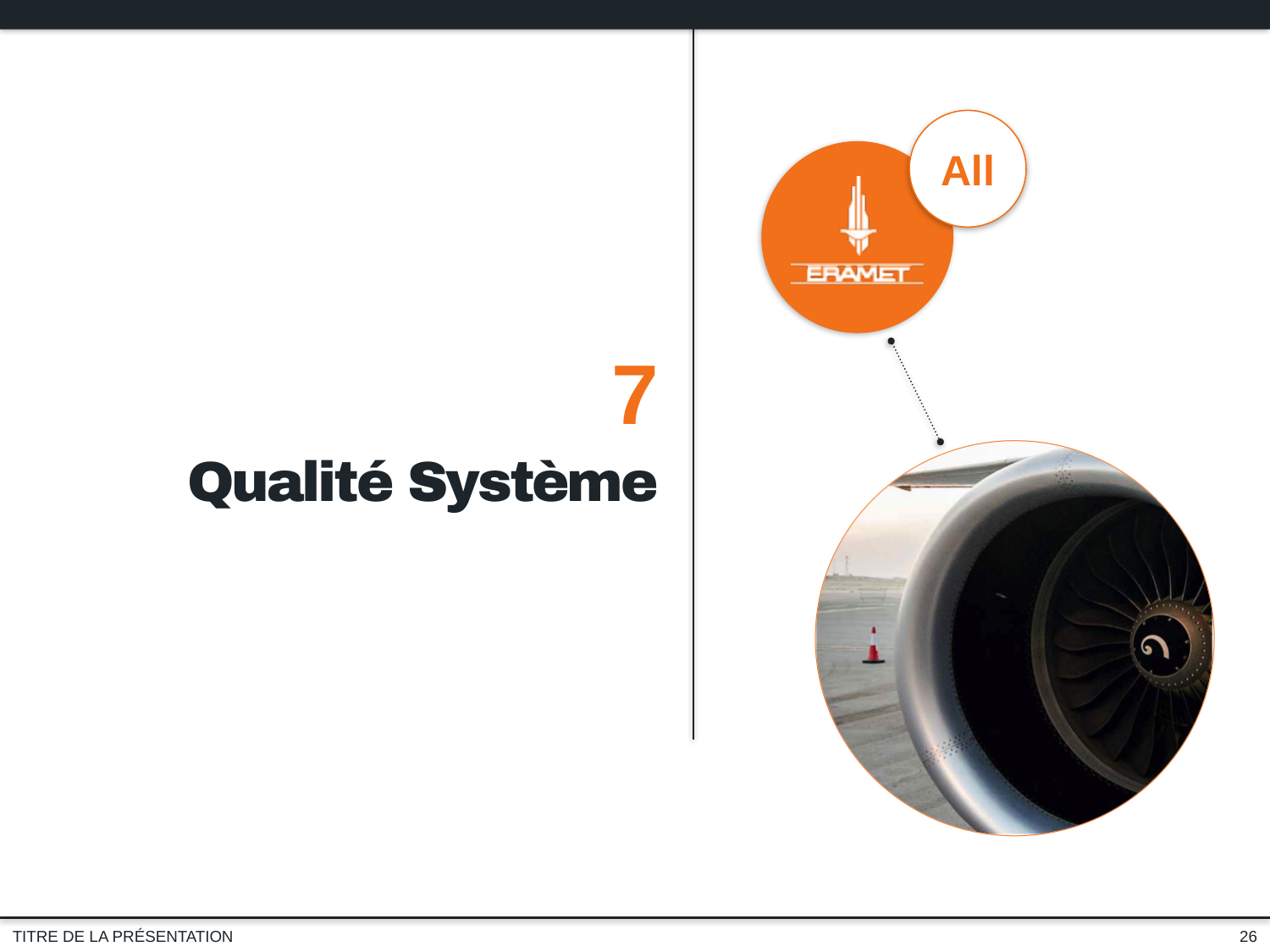

7
Qualité Système
26
TITRE DE LA PRÉSENTATION